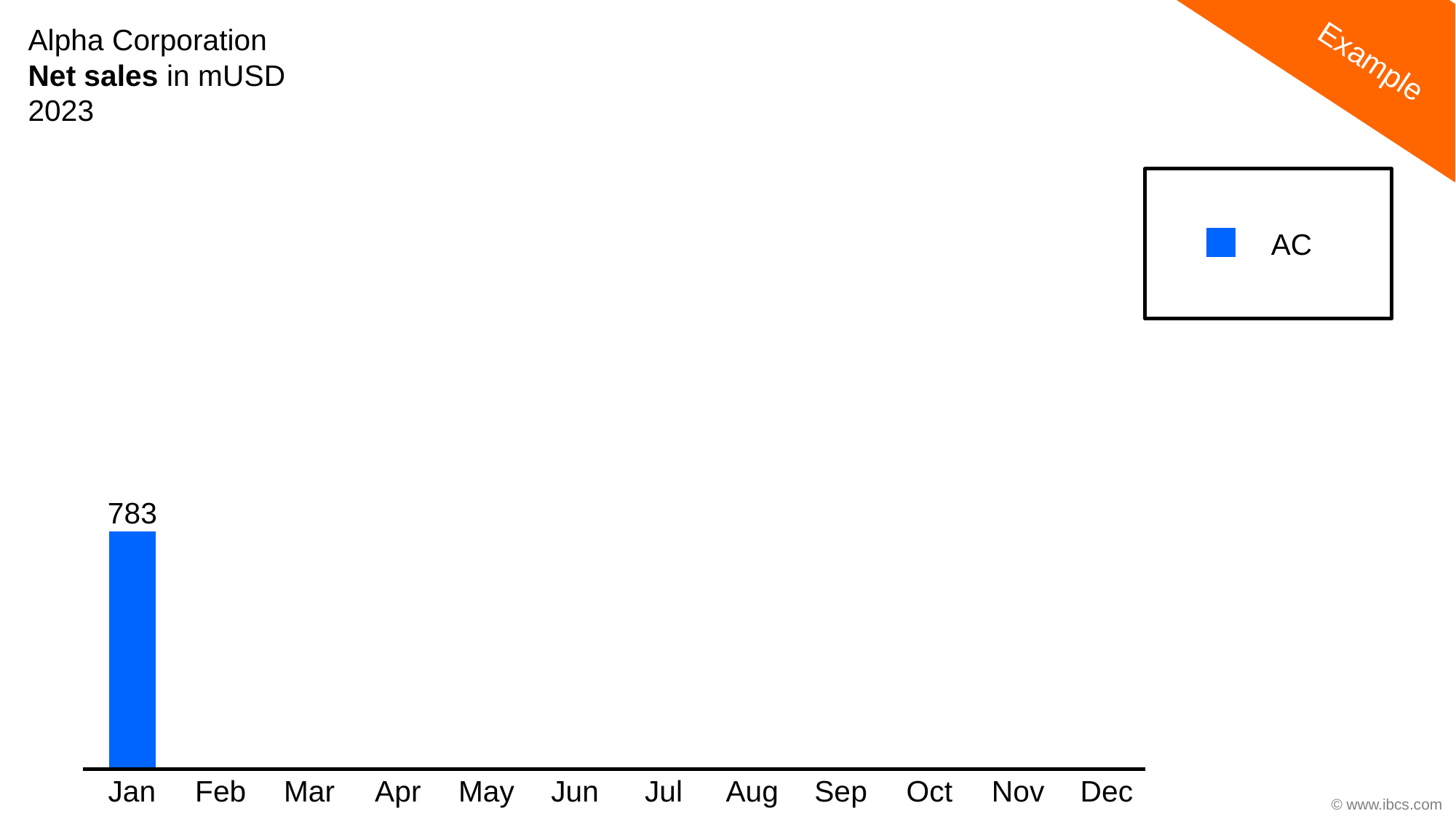

Example
Alpha Corporation
Net sales in mUSD
2023

AC
783

Jan
Feb
Mar
Apr
May
Jun
Jul
Aug
Sep
Oct
Nov
Dec
© www.ibcs.com